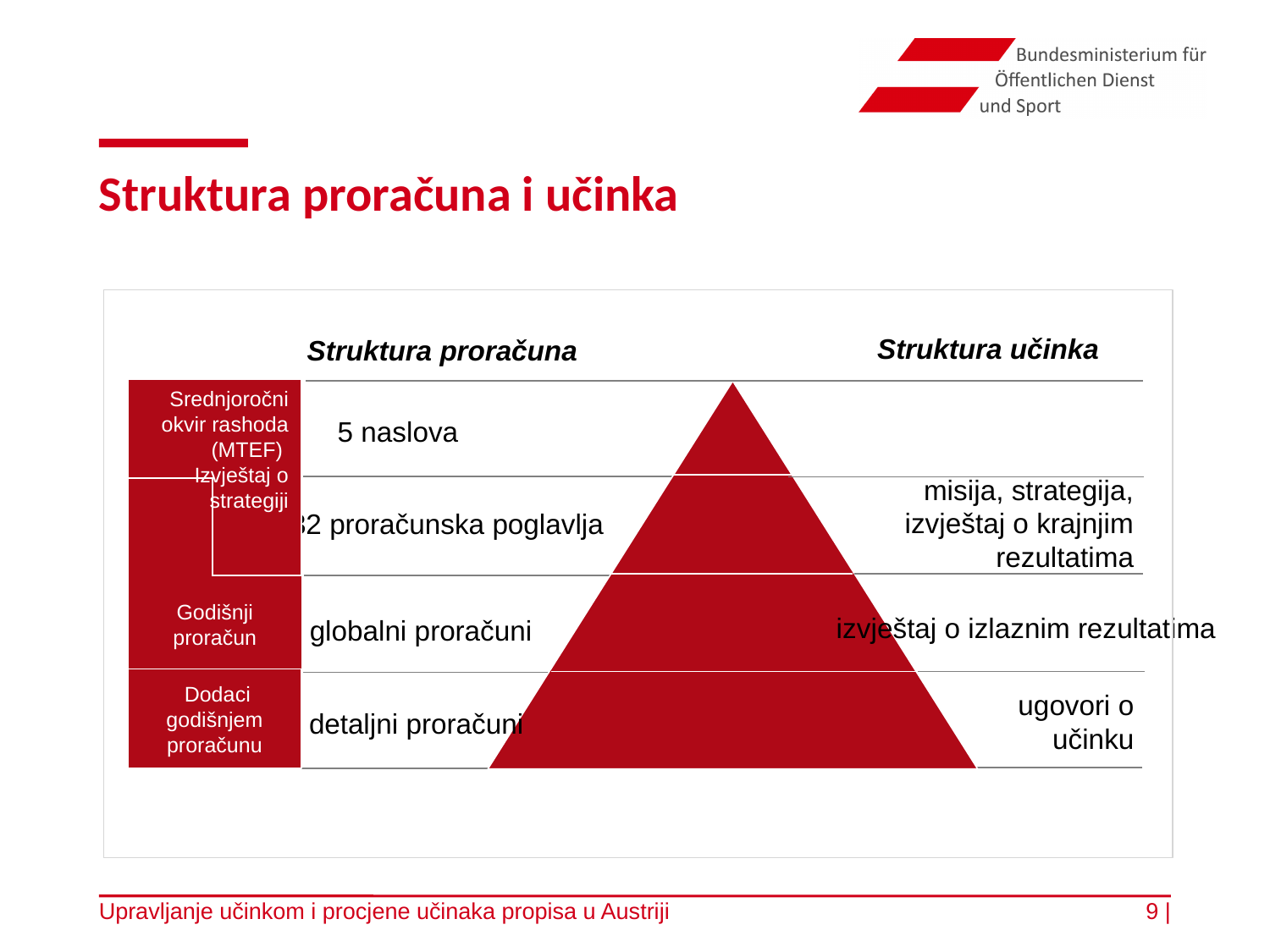

Struktura proračuna i učinka

Struktura učinka
Struktura proračuna
Srednjoročni okvir rashoda (MTEF)
Izvještaj o strategiji

5 naslova
misija, strategija, izvještaj o krajnjim rezultatima

Godišnji proračun
32 proračunska poglavlja
izvještaj o izlaznim rezultatima
globalni proračuni
 Dodaci godišnjem proračunu
ugovori o učinku
detaljni proračuni
Upravljanje učinkom i procjene učinaka propisa u Austriji
9 |